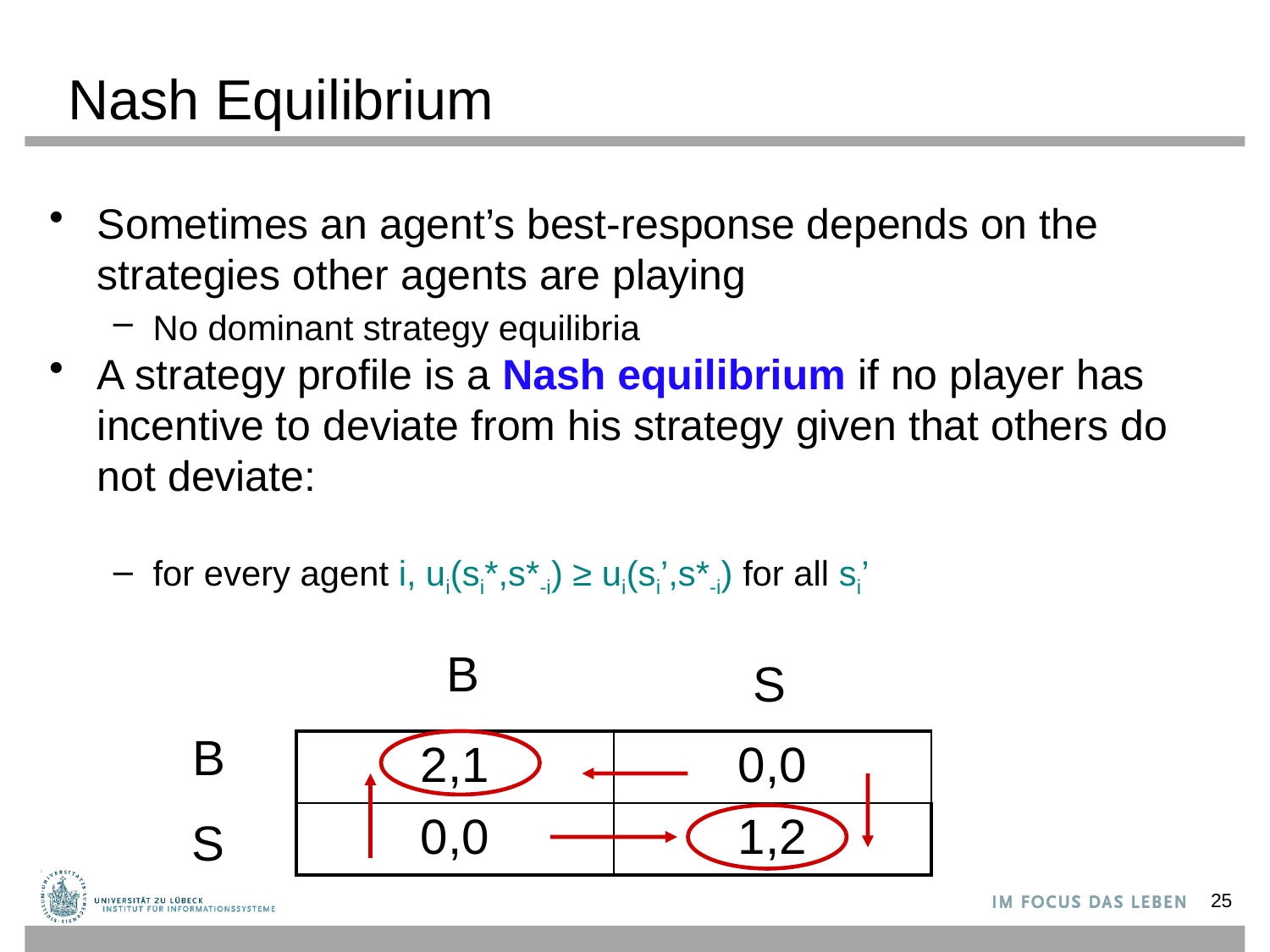

# Nash Equilibrium
Sometimes an agent’s best-response depends on the strategies other agents are playing
No dominant strategy equilibria
A strategy profile is a Nash equilibrium if no player has incentive to deviate from his strategy given that others do not deviate:

for every agent i, ui(si*,s*-i) ≥ ui(si’,s*-i) for all si’
B
S
B
| 2,1 | 0,0 |
| --- | --- |
| 0,0 | 1,2 |

S
25